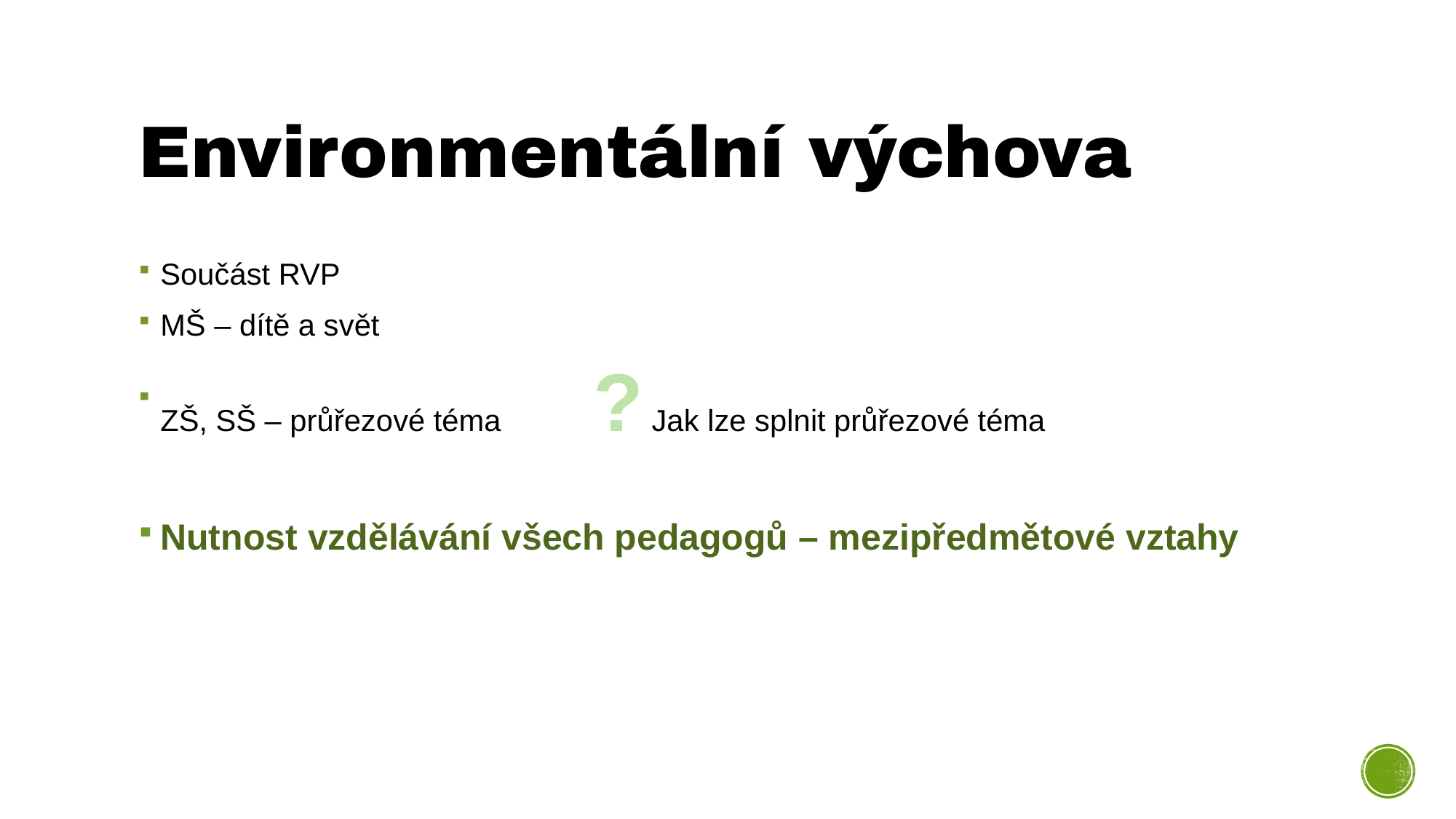

# Environmentální výchova
Součást RVP
MŠ – dítě a svět
ZŠ, SŠ – průřezové téma           ? Jak lze splnit průřezové téma

Nutnost vzdělávání všech pedagogů – mezipředmětové vztahy